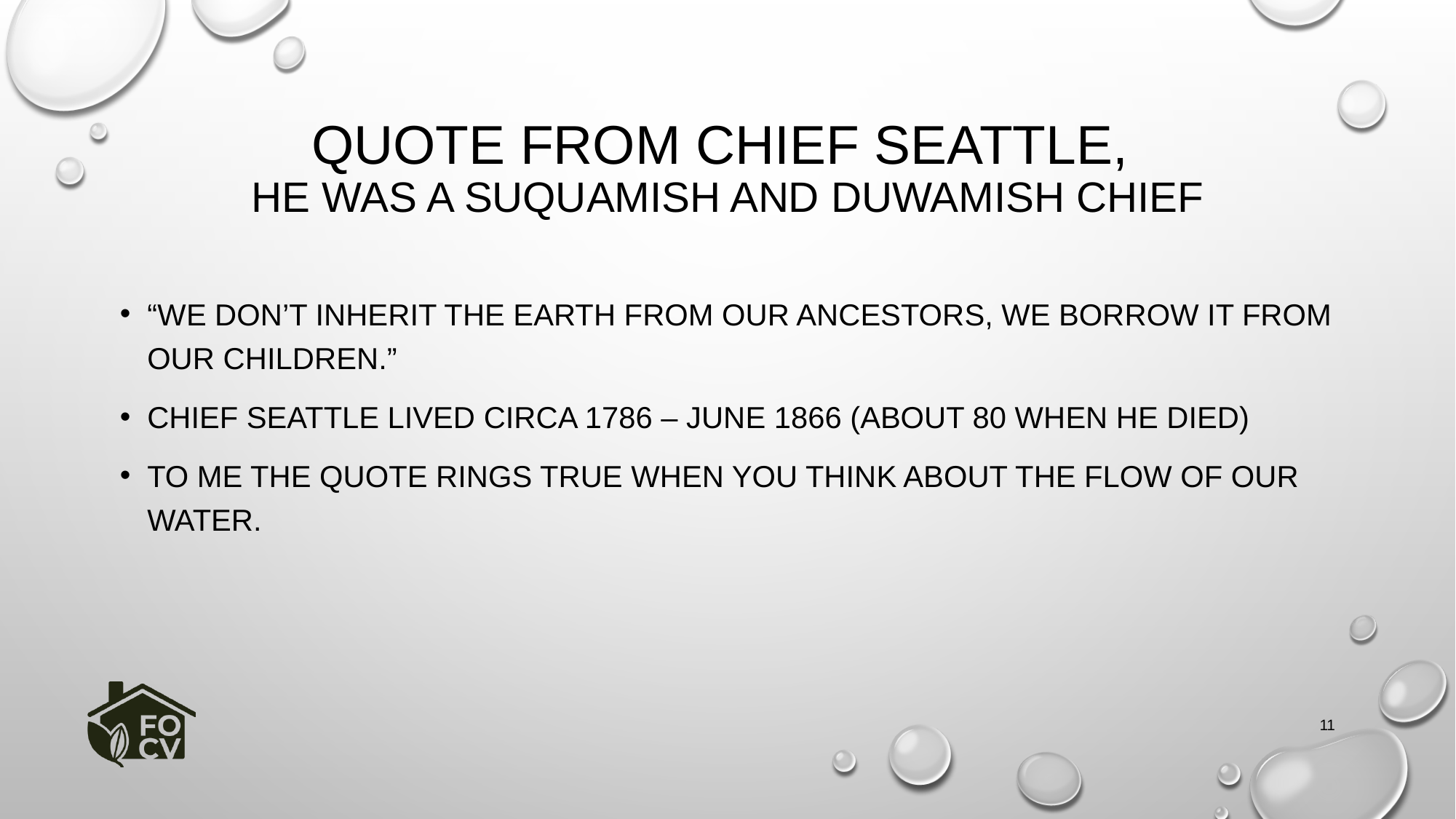

# Quote from Chief Seattle, he was a Suquamish and Duwamish Chief
“We don’t inherit the earth from our ancestors, we borrow it from our children.”
Chief Seattle lived circa 1786 – June 1866 (about 80 when he died)
To me the quote rings true when you think about the flow of our water.

11